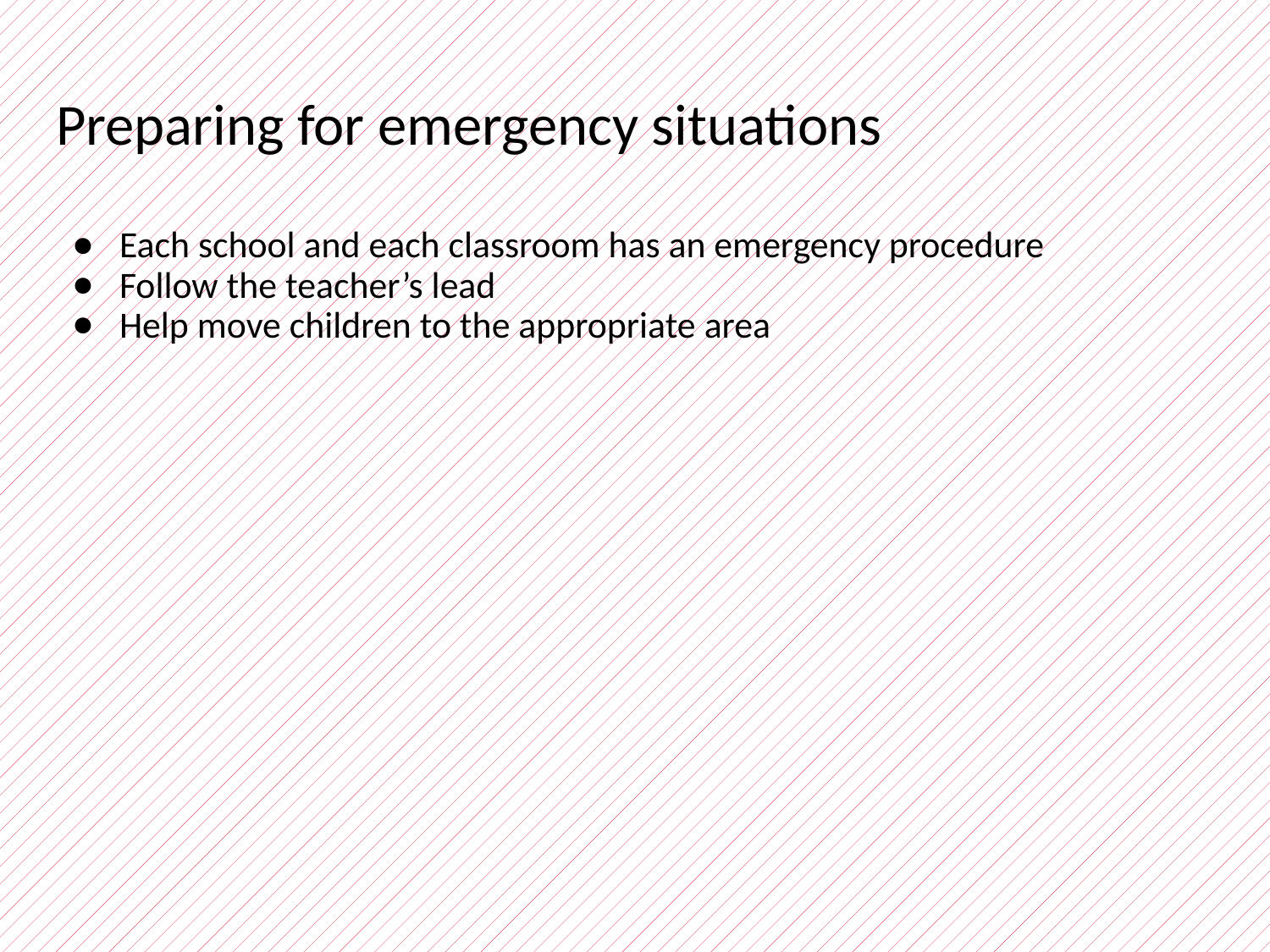

# Preparing for emergency situations
Each school and each classroom has an emergency procedure
Follow the teacher’s lead
Help move children to the appropriate area